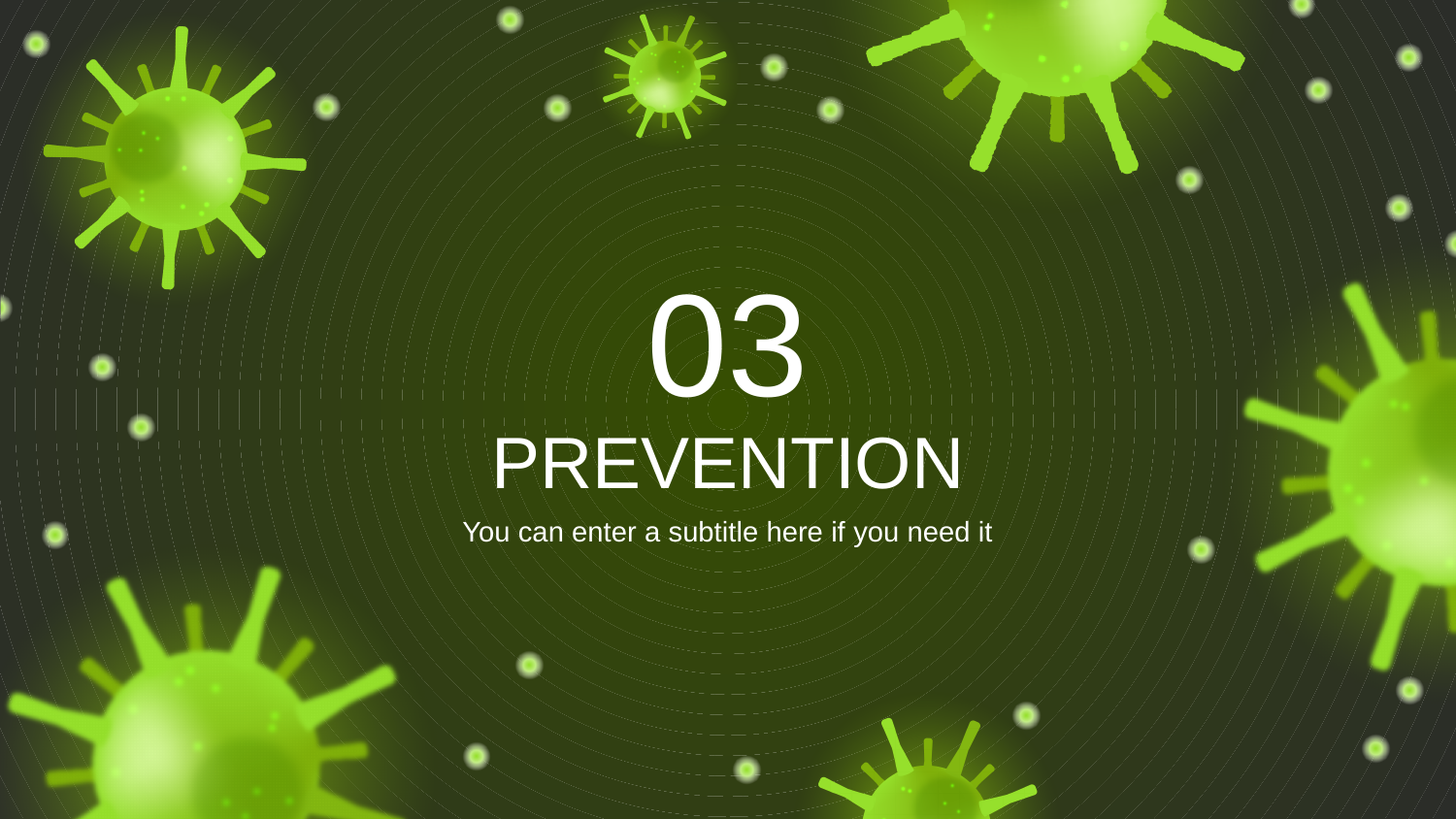

03
# PREVENTION
You can enter a subtitle here if you need it